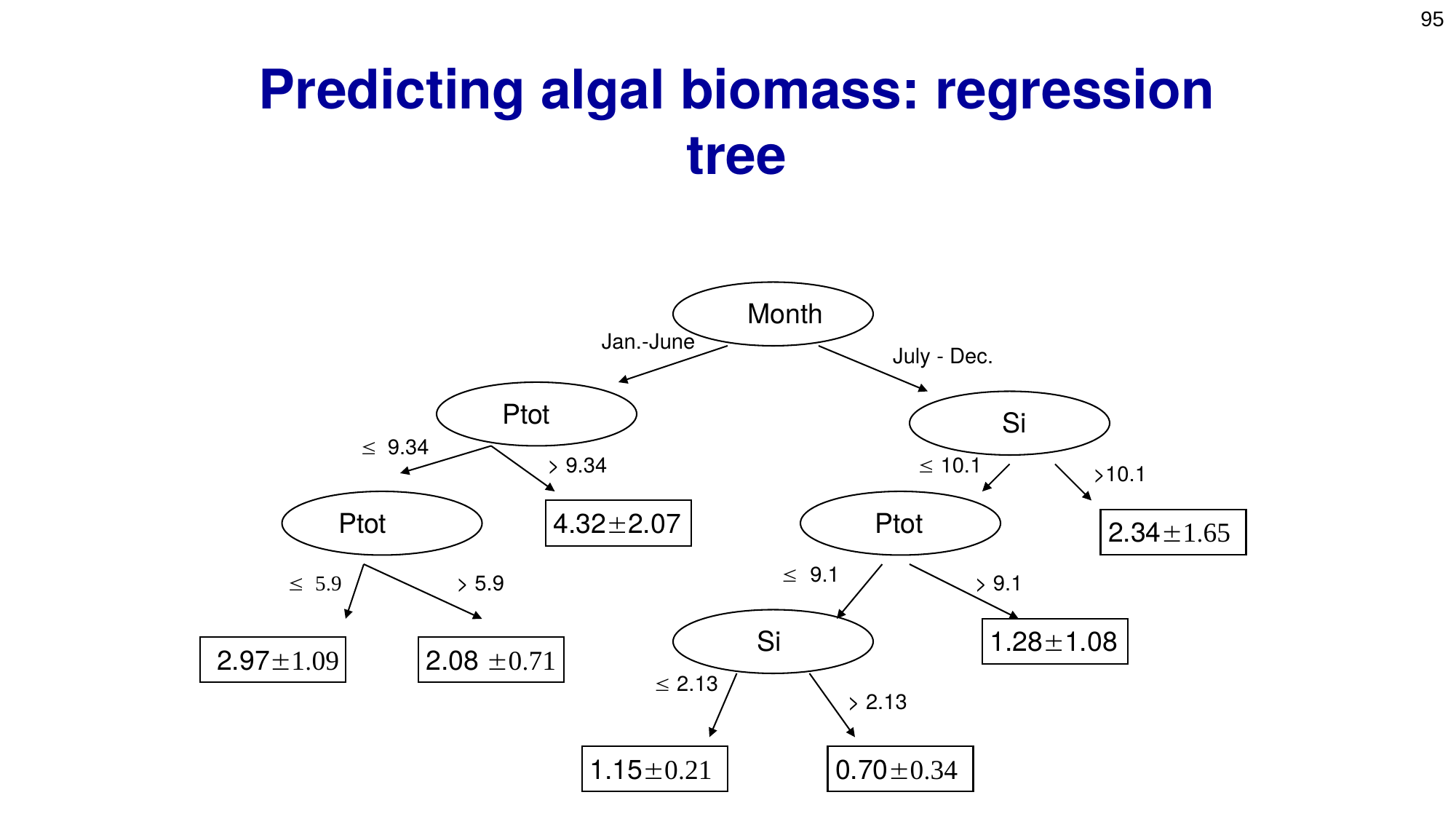

95
# Predicting algal biomass: regression tree

Month
Jan.-June
July - Dec.

Ptot
Si
≤ 9.34

> 9.34
≤ 10.1
>10.1

Ptot
4.32±2.07
Ptot

2.34±1.65
≤  9.1
≤ 5.9

> 5.9

> 9.1

Si
1.28±1.08

2.97±1.09
2.08 ±0.71
≤ 2.13

> 2.13

1.15±0.21
0.70±0.34